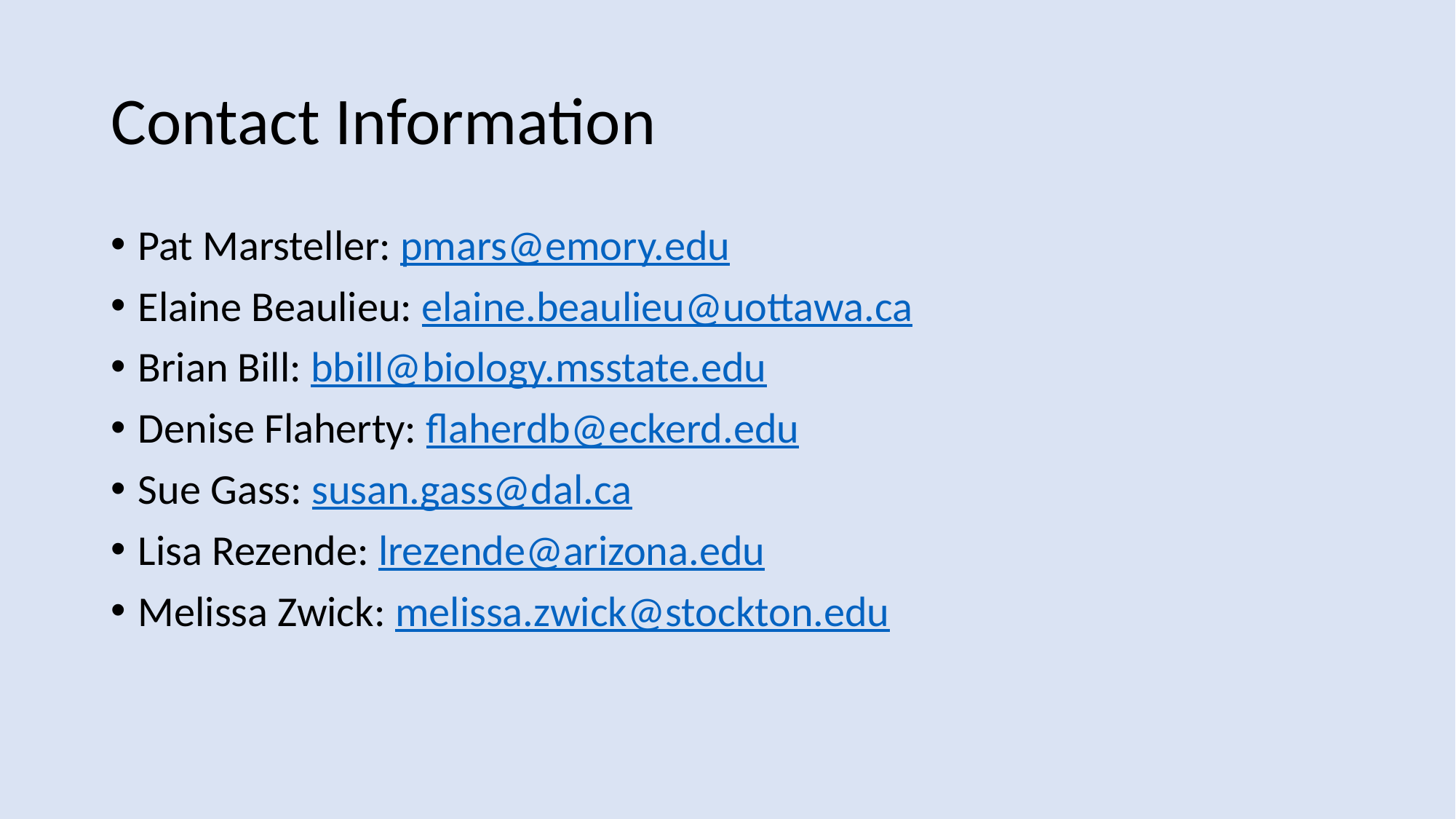

# Contact Information
Pat Marsteller: pmars@emory.edu
Elaine Beaulieu: elaine.beaulieu@uottawa.ca
Brian Bill: bbill@biology.msstate.edu
Denise Flaherty: flaherdb@eckerd.edu
Sue Gass: susan.gass@dal.ca
Lisa Rezende: lrezende@arizona.edu
Melissa Zwick: melissa.zwick@stockton.edu